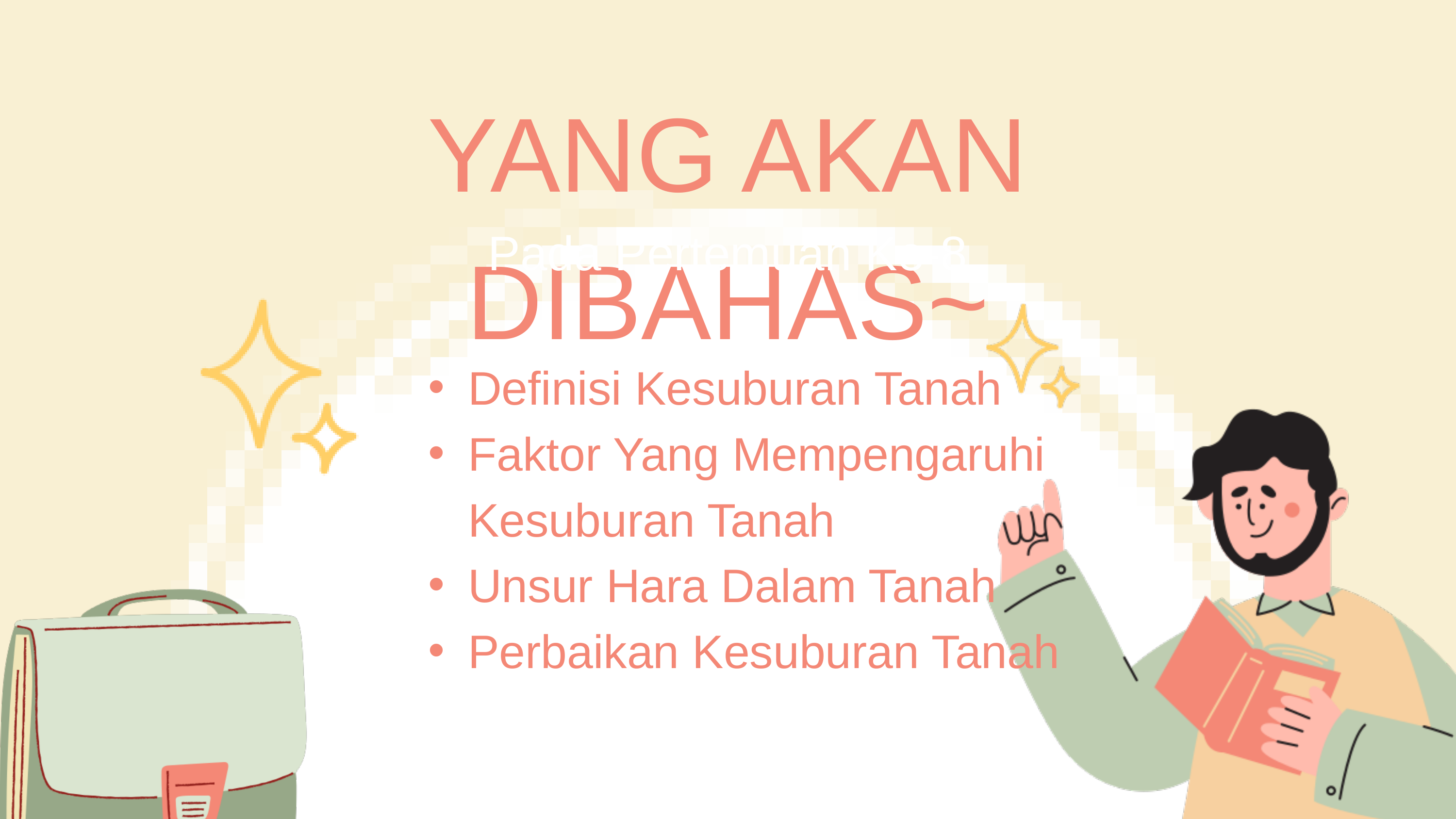

YANG AKAN DIBAHAS~

Pada Pertemuan Ke-8

Definisi Kesuburan Tanah
Faktor Yang Mempengaruhi Kesuburan Tanah
Unsur Hara Dalam Tanah
Perbaikan Kesuburan Tanah